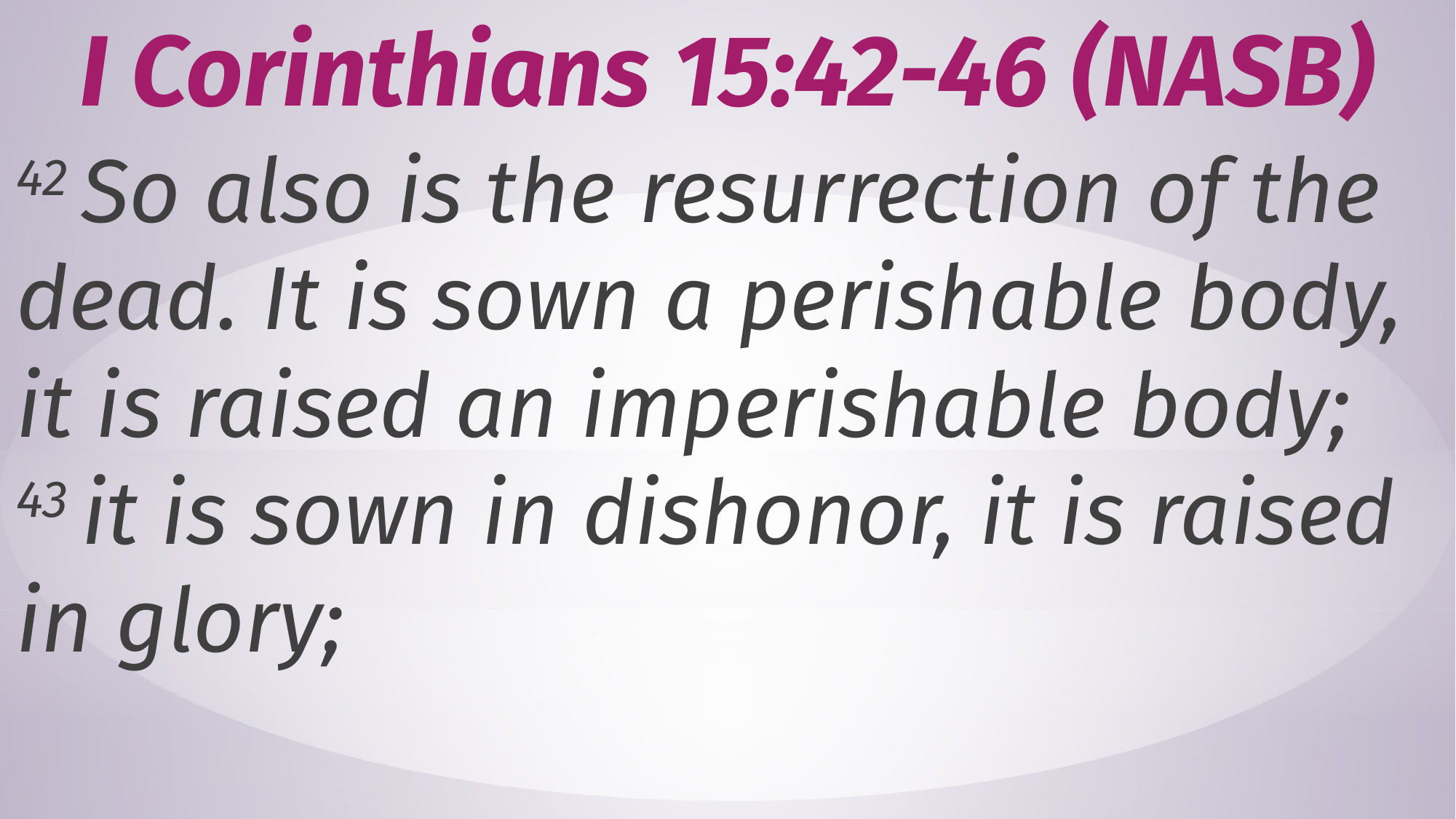

# I Corinthians 15:42-46 (NASB)
42 So also is the resurrection of the dead. It is sown a perishable body, it is raised an imperishable body; 43 it is sown in dishonor, it is raised in glory;